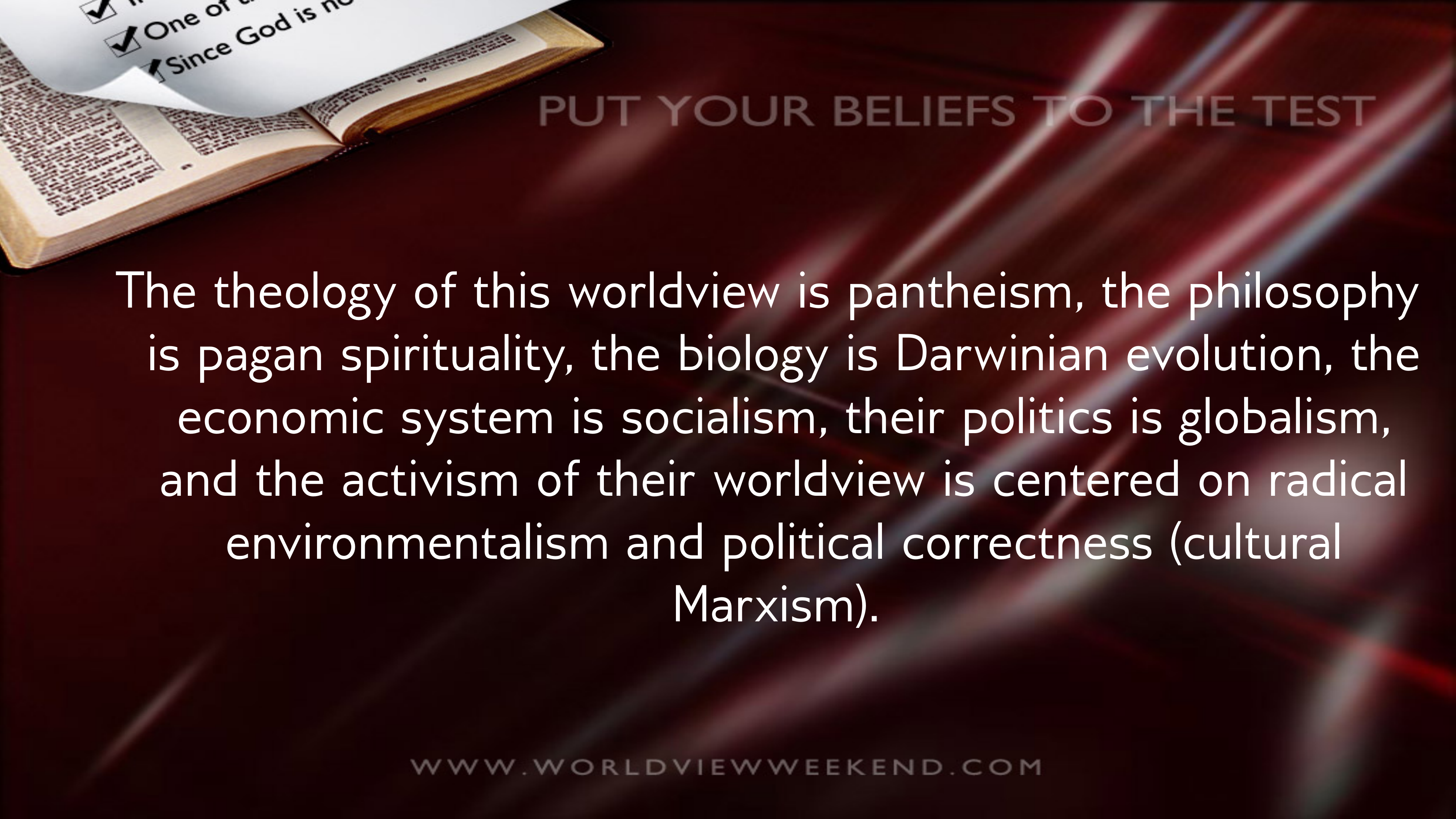

The theology of this worldview is pantheism, the philosophy is pagan spirituality, the biology is Darwinian evolution, the economic system is socialism, their politics is globalism, and the activism of their worldview is centered on radical environmentalism and political correctness (cultural Marxism).